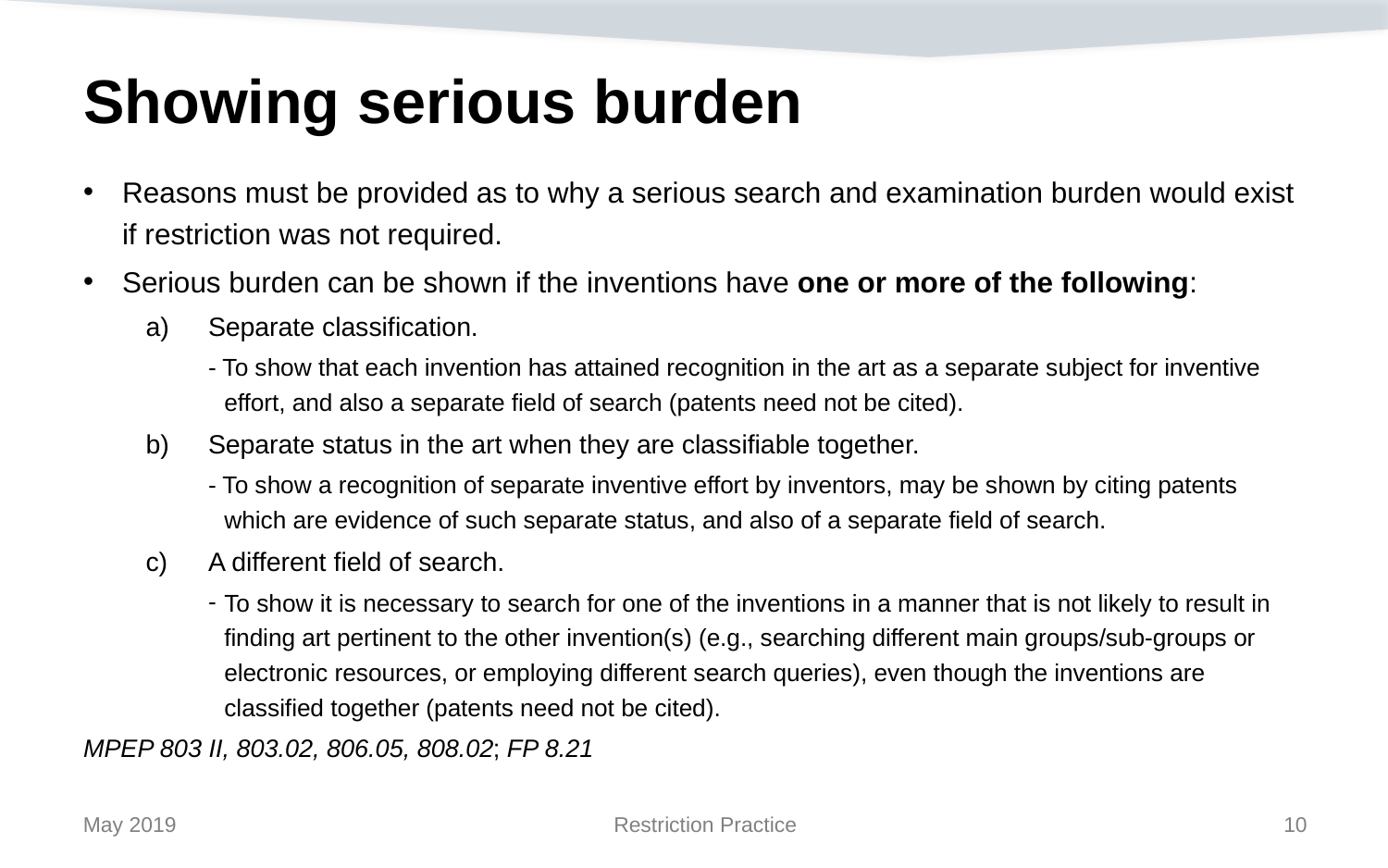

# Showing serious burden
Reasons must be provided as to why a serious search and examination burden would exist if restriction was not required.
Serious burden can be shown if the inventions have one or more of the following:
Separate classification.
- To show that each invention has attained recognition in the art as a separate subject for inventive effort, and also a separate field of search (patents need not be cited).
Separate status in the art when they are classifiable together.
- To show a recognition of separate inventive effort by inventors, may be shown by citing patents which are evidence of such separate status, and also of a separate field of search.
A different field of search.
To show it is necessary to search for one of the inventions in a manner that is not likely to result in finding art pertinent to the other invention(s) (e.g., searching different main groups/sub-groups or electronic resources, or employing different search queries), even though the inventions are classified together (patents need not be cited).
MPEP 803 II, 803.02, 806.05, 808.02; FP 8.21

May 2019
Restriction Practice
10